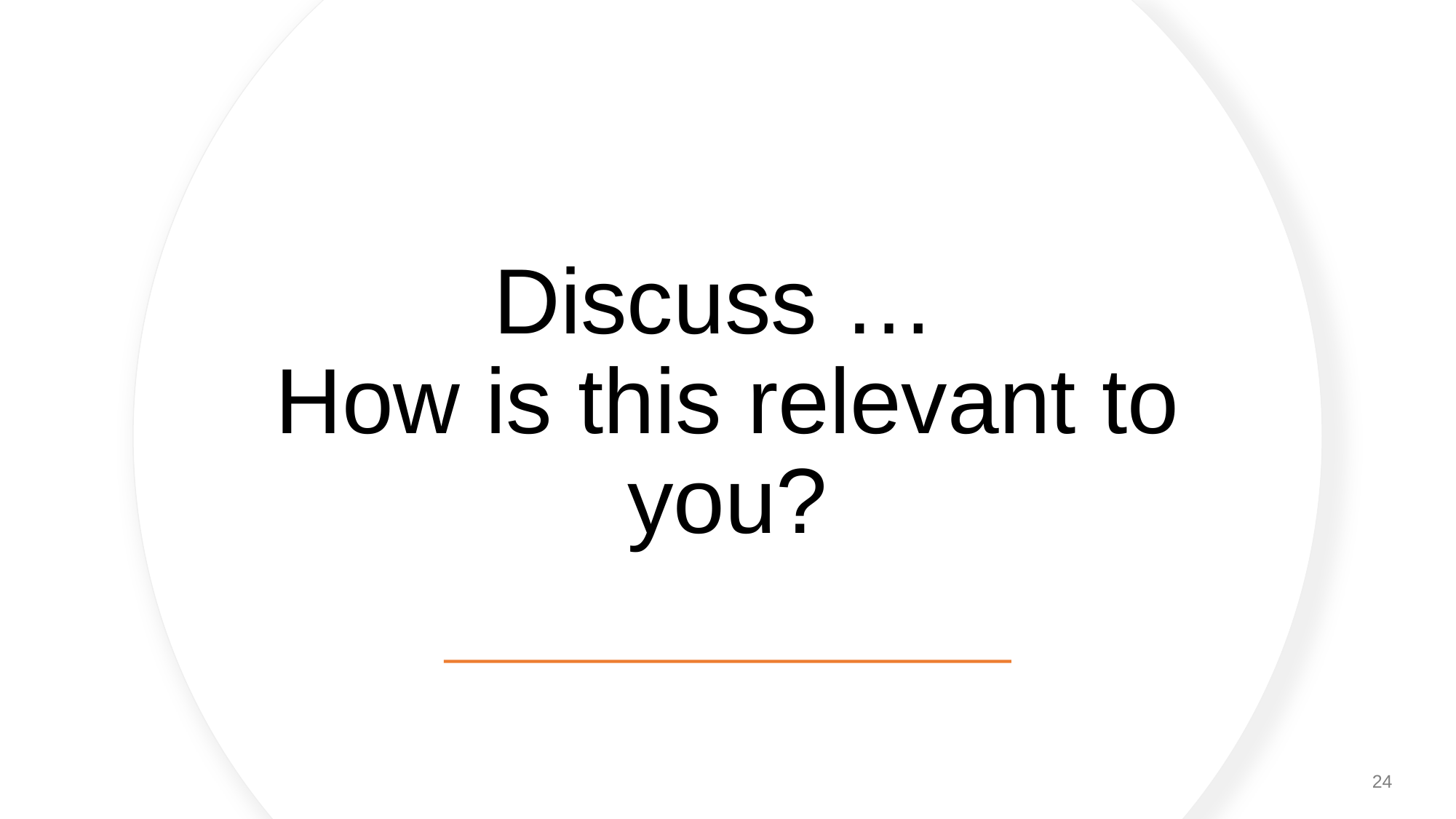

# Discuss … How is this relevant to you?

24